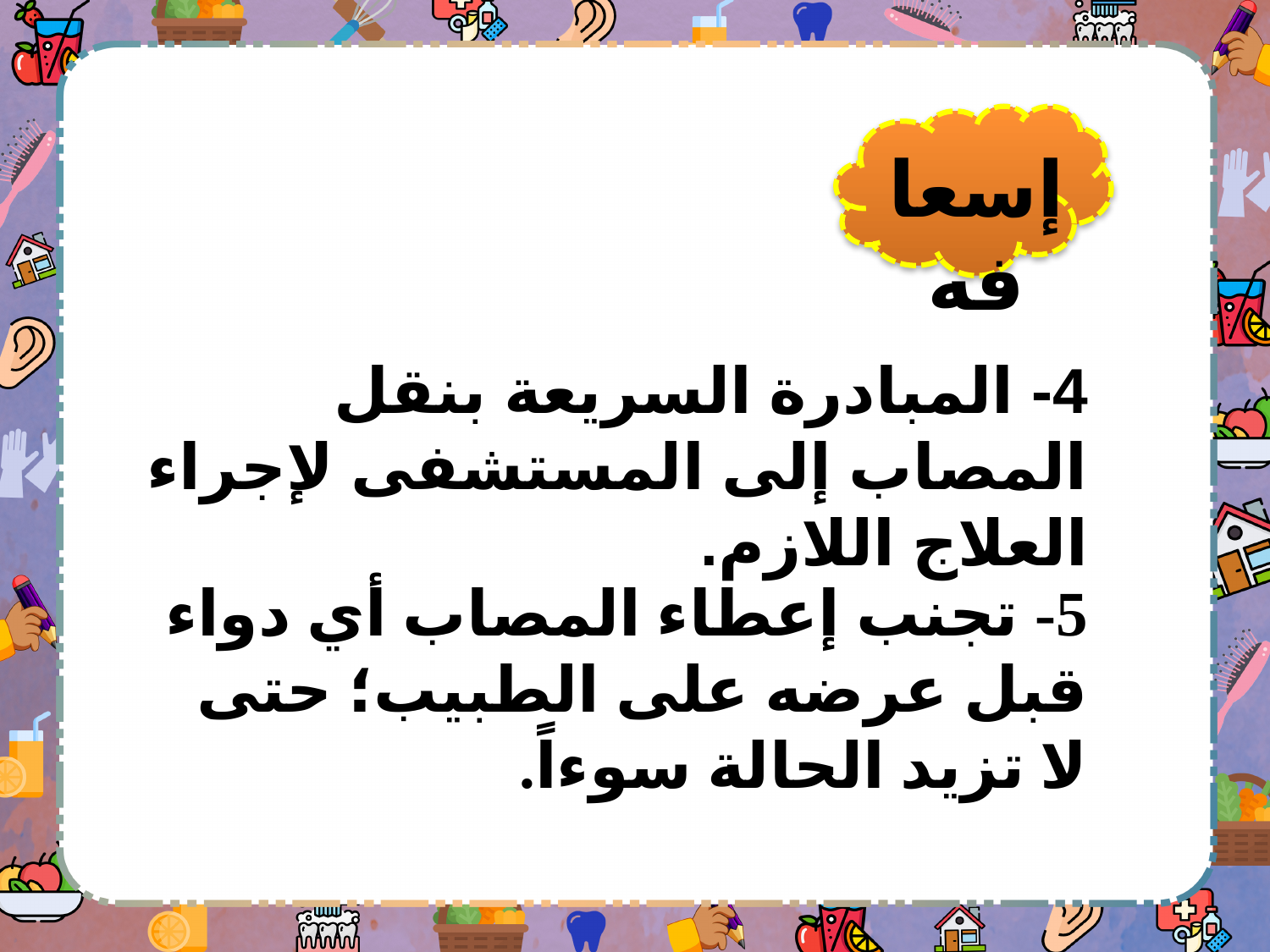

إسعافه
4- المبادرة السريعة بنقل المصاب إلى المستشفى لإجراء العلاج اللازم.
5- تجنب إعطاء المصاب أي دواء قبل عرضه على الطبيب؛ حتى لا تزيد الحالة سوءاً.